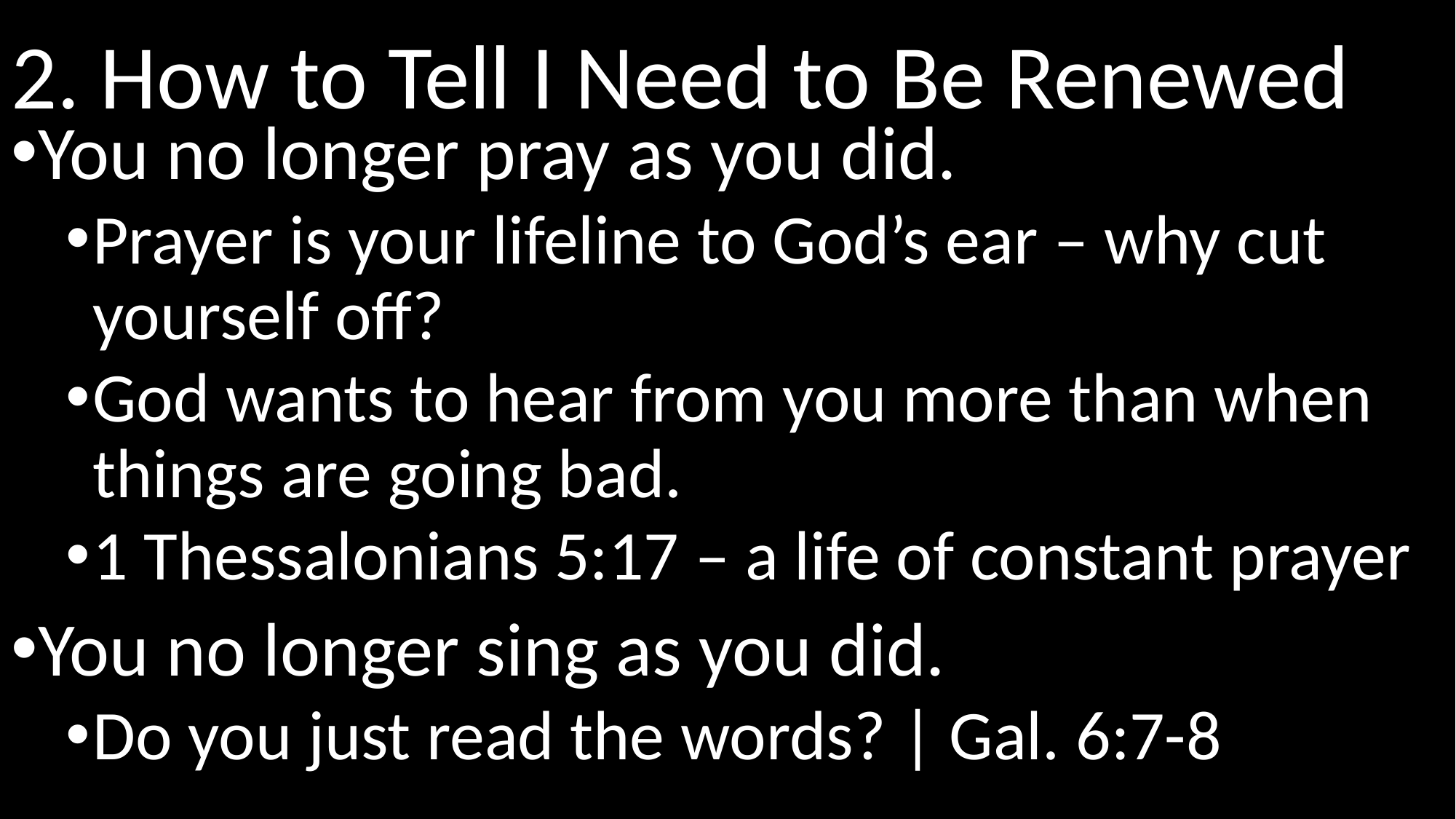

# 2. How to Tell I Need to Be Renewed
You no longer pray as you did.
Prayer is your lifeline to God’s ear – why cut yourself off?
God wants to hear from you more than when things are going bad.
1 Thessalonians 5:17 – a life of constant prayer
You no longer sing as you did.
Do you just read the words? | Gal. 6:7-8